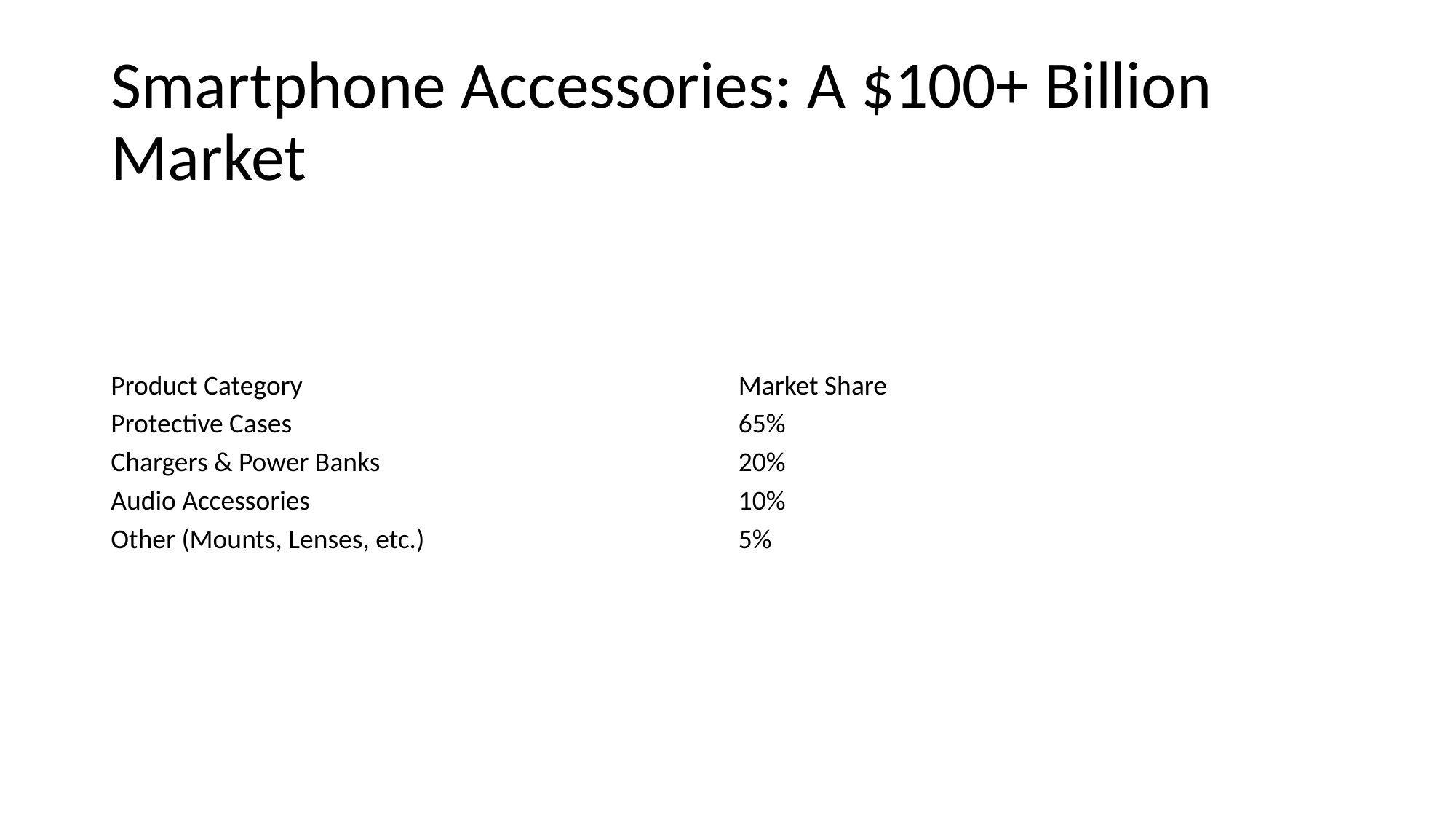

# Smartphone Accessories: A $100+ Billion Market
| Product Category | Market Share |
| --- | --- |
| Protective Cases | 65% |
| Chargers & Power Banks | 20% |
| Audio Accessories | 10% |
| Other (Mounts, Lenses, etc.) | 5% |